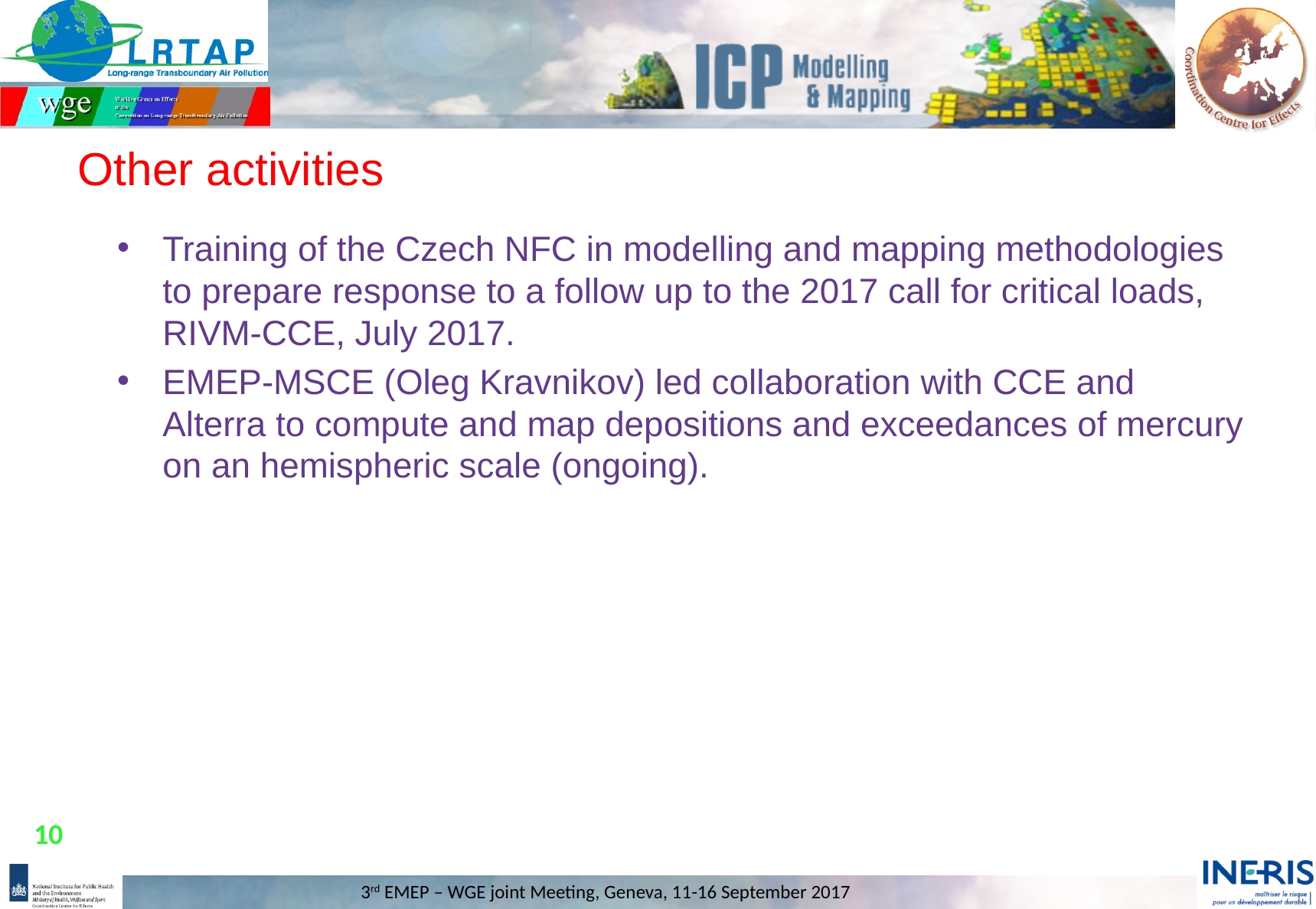

# Other activities
Training of the Czech NFC in modelling and mapping methodologies to prepare response to a follow up to the 2017 call for critical loads, RIVM-CCE, July 2017.
EMEP-MSCE (Oleg Kravnikov) led collaboration with CCE and Alterra to compute and map depositions and exceedances of mercury on an hemispheric scale (ongoing).